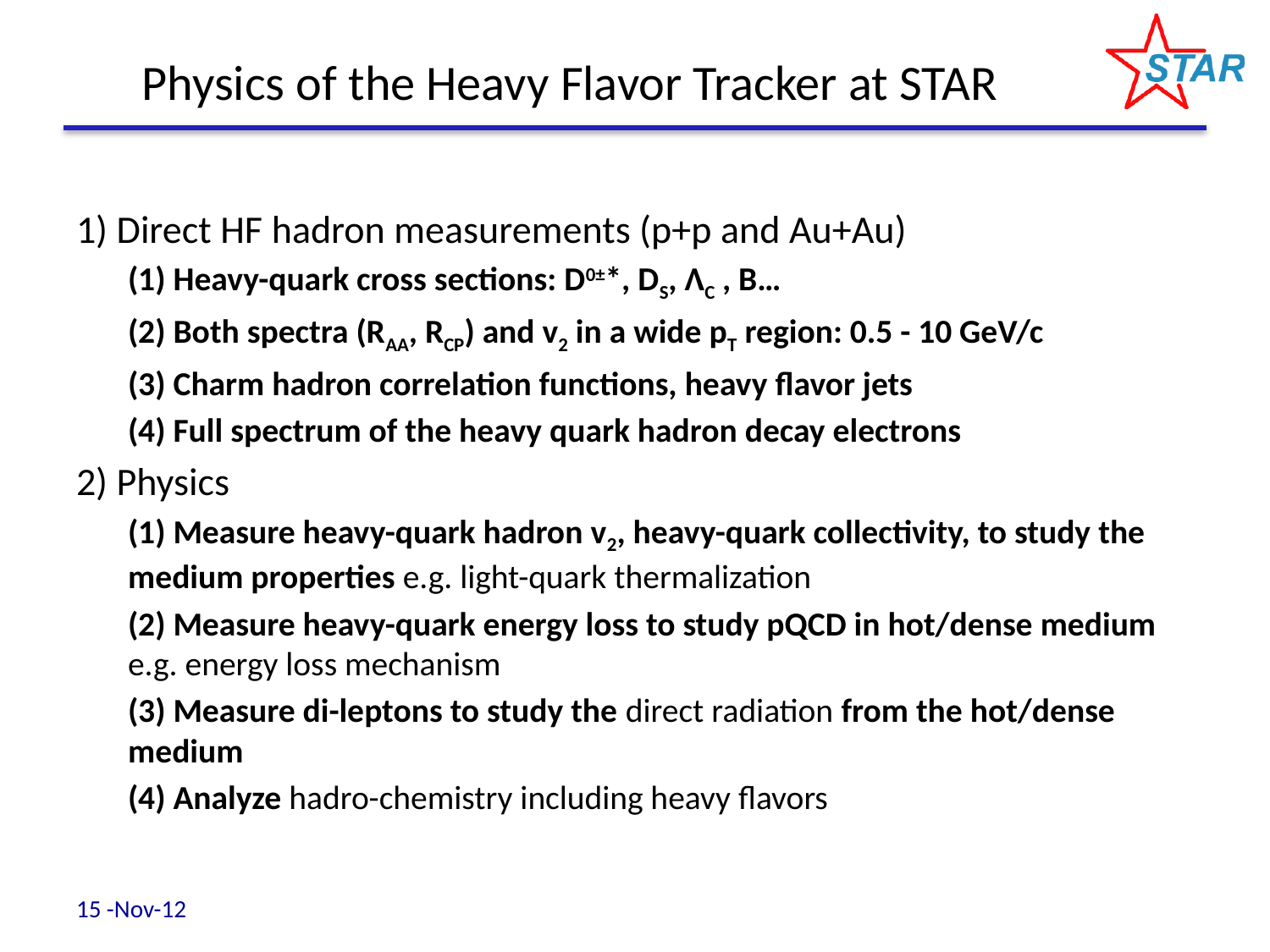

# Physics of the Heavy Flavor Tracker at STAR
1) Direct HF hadron measurements (p+p and Au+Au)
(1) Heavy-quark cross sections: D0±*, DS, ΛC , B…
(2) Both spectra (RAA, RCP) and v2 in a wide pT region: 0.5 - 10 GeV/c
(3) Charm hadron correlation functions, heavy flavor jets
(4) Full spectrum of the heavy quark hadron decay electrons
2) Physics
(1) Measure heavy-quark hadron v2, heavy-quark collectivity, to study the medium properties e.g. light-quark thermalization
(2) Measure heavy-quark energy loss to study pQCD in hot/dense medium e.g. energy loss mechanism
(3) Measure di-leptons to study the direct radiation from the hot/dense medium
(4) Analyze hadro-chemistry including heavy flavors
15 -Nov-12